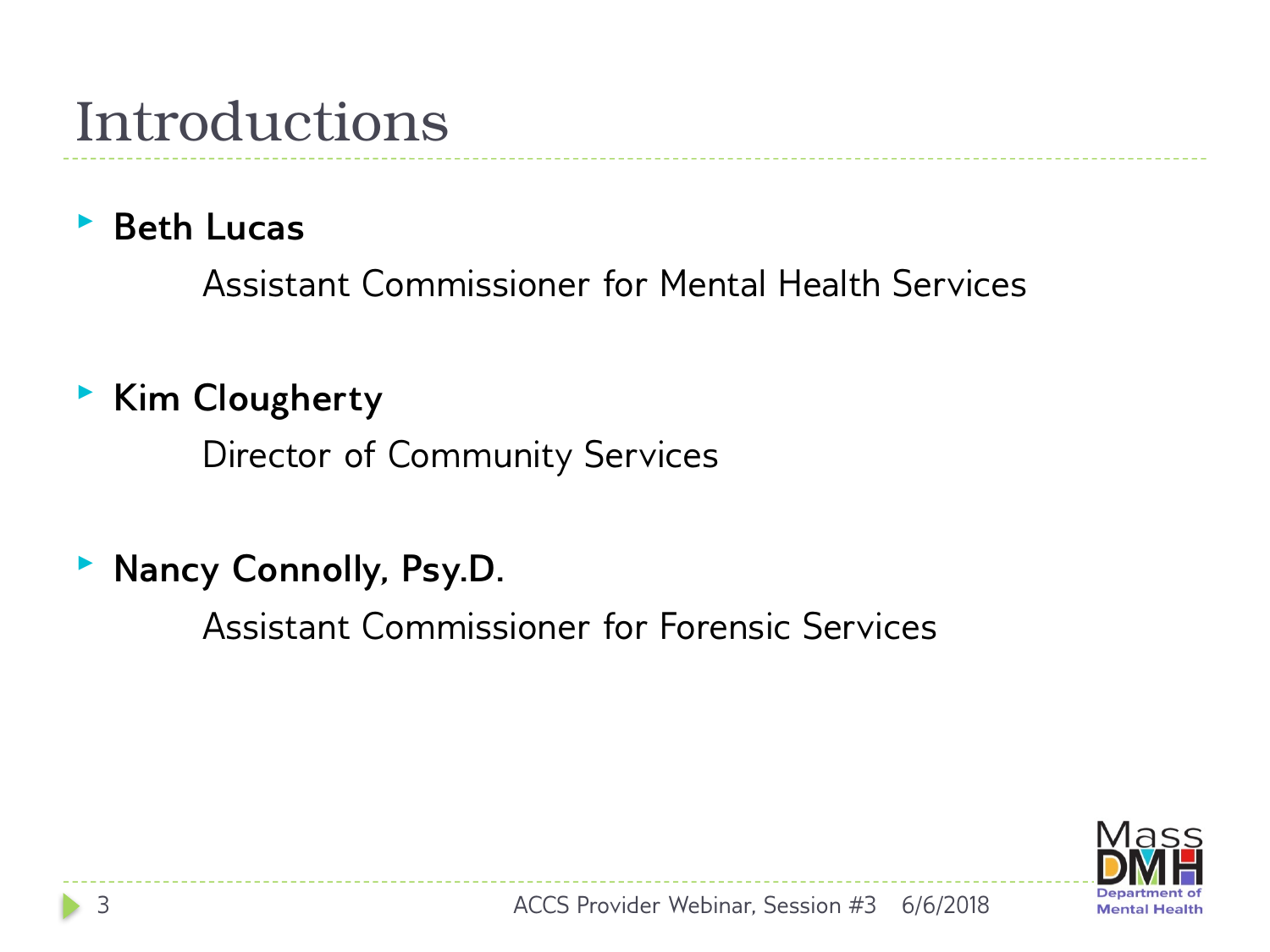

# Introductions

Beth Lucas
	Assistant Commissioner for Mental Health Services

Kim Clougherty
	Director of Community Services

Nancy Connolly, Psy.D.
	Assistant Commissioner for Forensic Services
3
ACCS Provider Webinar, Session #3
6/6/2018